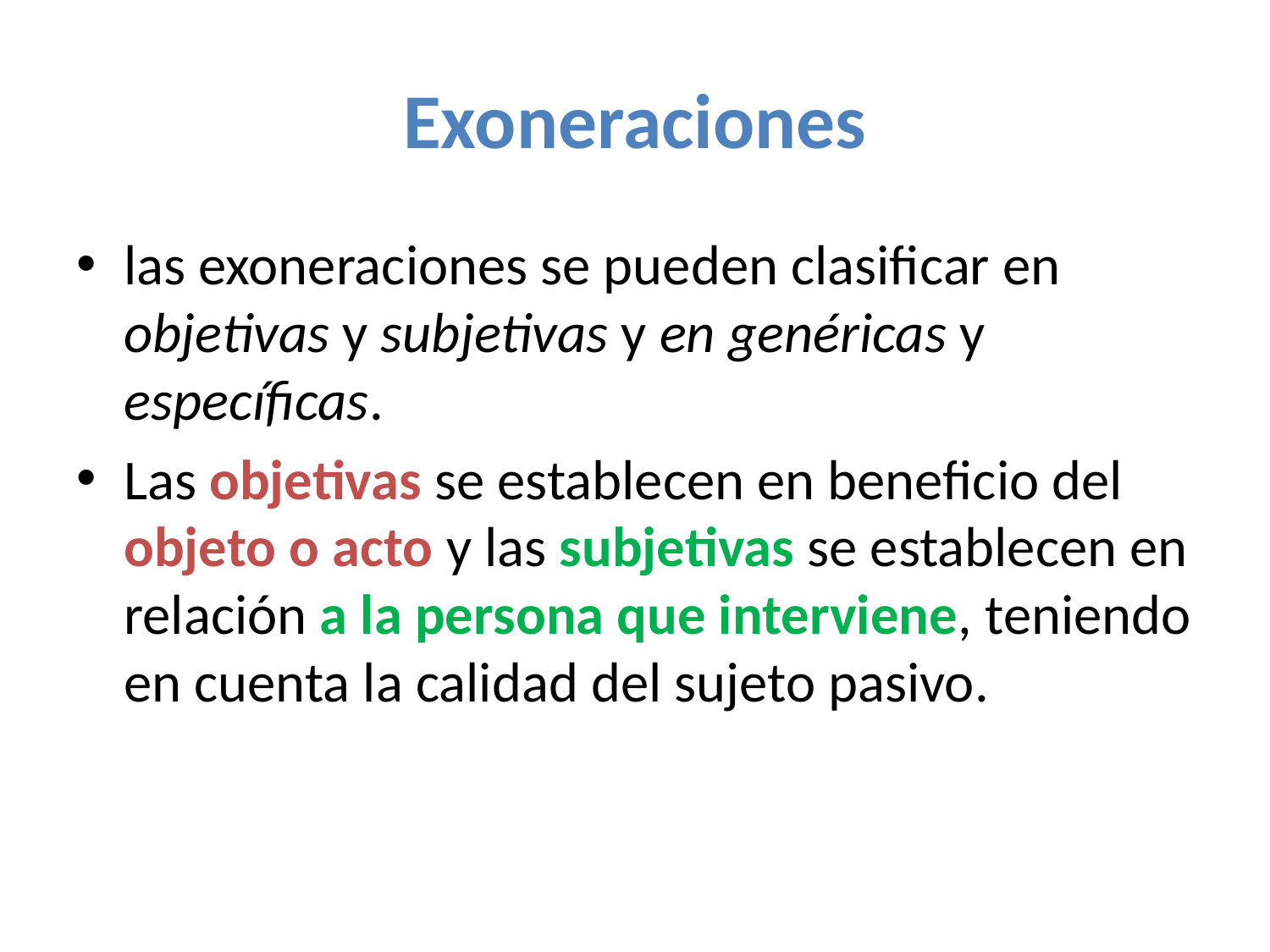

# Exoneraciones
las exoneraciones se pueden clasificar en objetivas y subjetivas y en genéricas y específicas.
Las objetivas se establecen en beneficio del objeto o acto y las subjetivas se establecen en relación a la persona que interviene, teniendo en cuenta la calidad del sujeto pasivo.